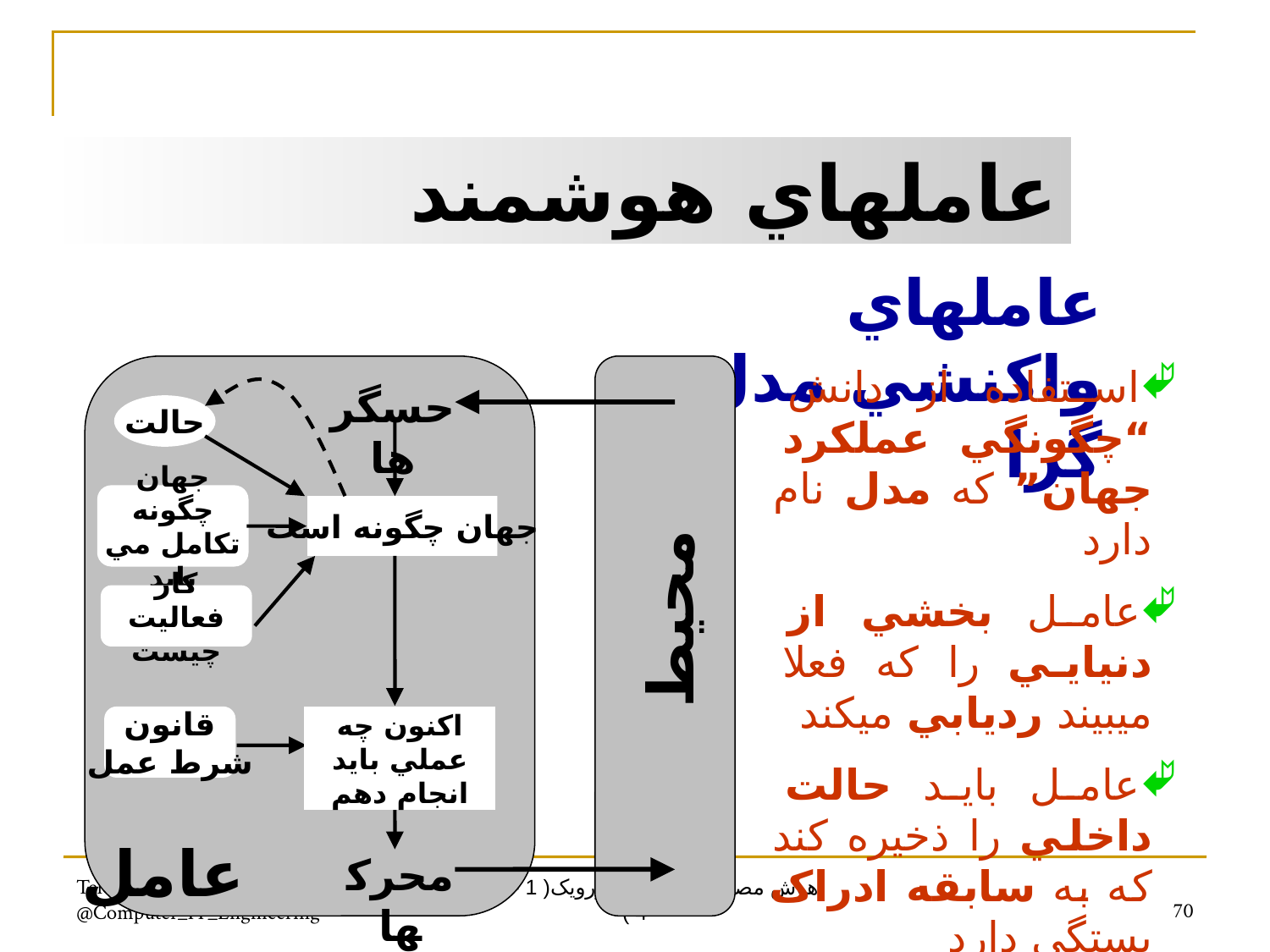

عاملهاي هوشمند
عاملهاي واکنشي مدل گرا
استفاده از دانش “چگونگي عملکرد جهان” که مدل نام دارد
عامل بخشي از دنيايي را که فعلا ميبيند رديابي ميکند
عامل بايد حالت داخلي را ذخيره کند که به سابقه ادراک بستگي دارد
در هر وضعيت, عامل ميتواند توصيف جديدي از جهان را کسب کند

حسگرها
حالت

جهان چگونه تکامل مي يابد
جهان چگونه است

محيط
کار فعاليت چيست
قانون
شرط عمل
اکنون چه عملي بايد انجام دهم

عامل
محرکها
Telegram: @Computer_IT_Engineering
70
هوش مصنوعی راسل - نورویک( 1 - 2 - 3 - 4 )